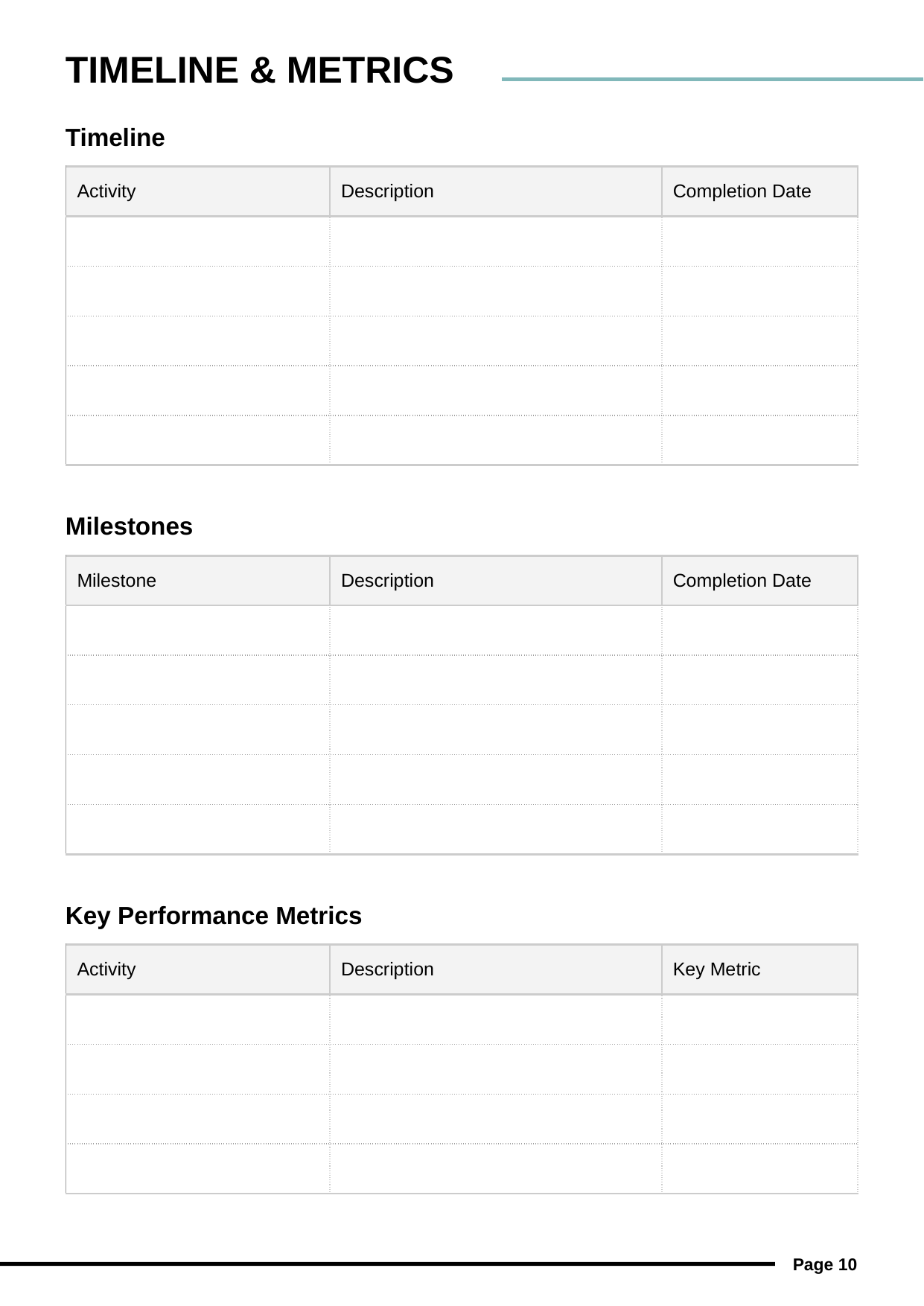

TIMELINE & METRICS
Timeline
| Activity | Description | Completion Date |
| --- | --- | --- |
|  |  |  |
|  |  |  |
|  |  |  |
|  |  |  |
|  |  |  |
Milestones
| Milestone | Description | Completion Date |
| --- | --- | --- |
|  |  |  |
|  |  |  |
|  |  |  |
|  |  |  |
|  |  |  |
Key Performance Metrics
| Activity | Description | Key Metric |
| --- | --- | --- |
|  |  |  |
|  |  |  |
|  |  |  |
|  |  |  |
Page 10